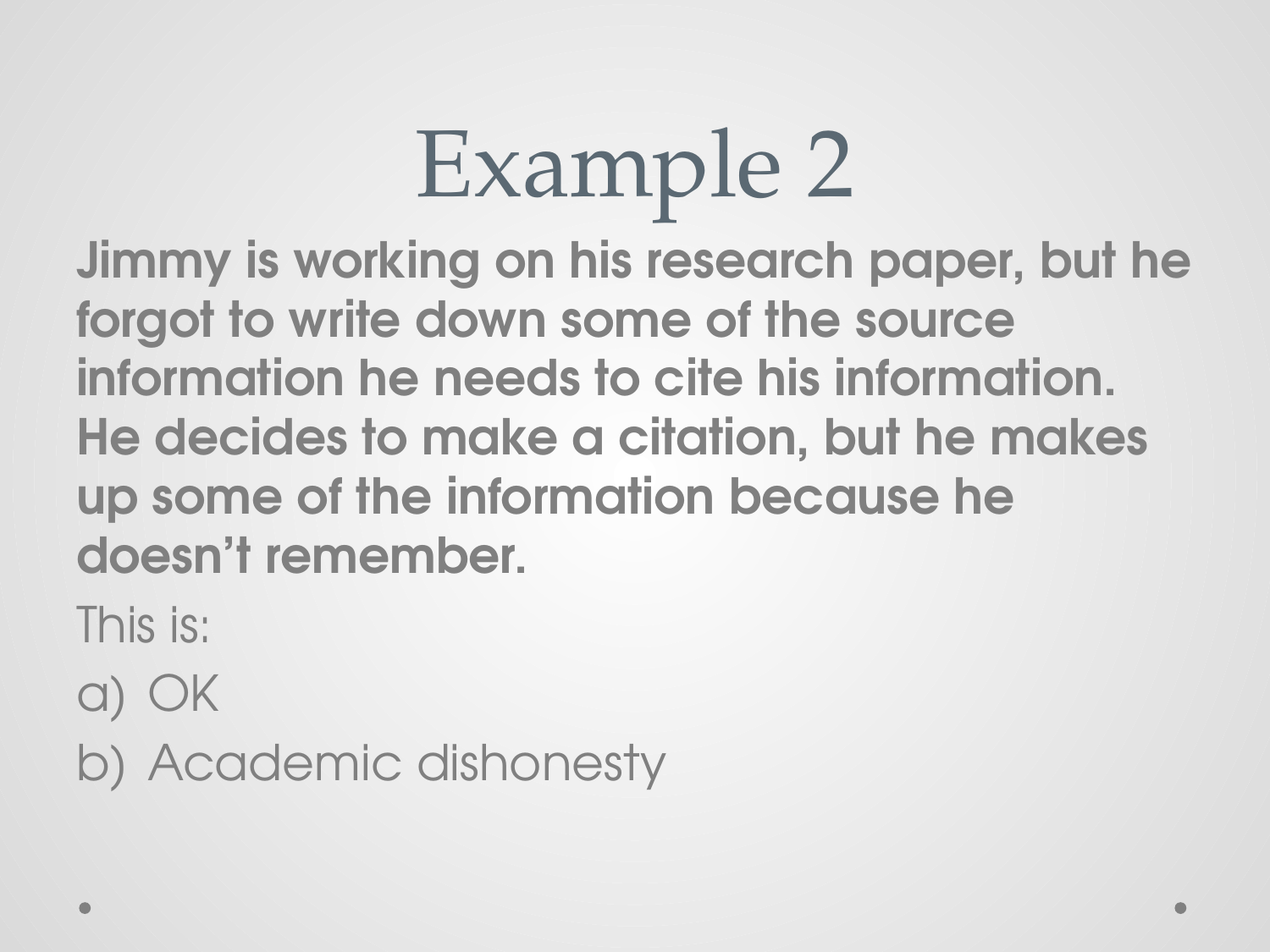

# Example 2
Jimmy is working on his research paper, but he forgot to write down some of the source information he needs to cite his information. He decides to make a citation, but he makes up some of the information because he doesn’t remember.
This is:
OK
Academic dishonesty